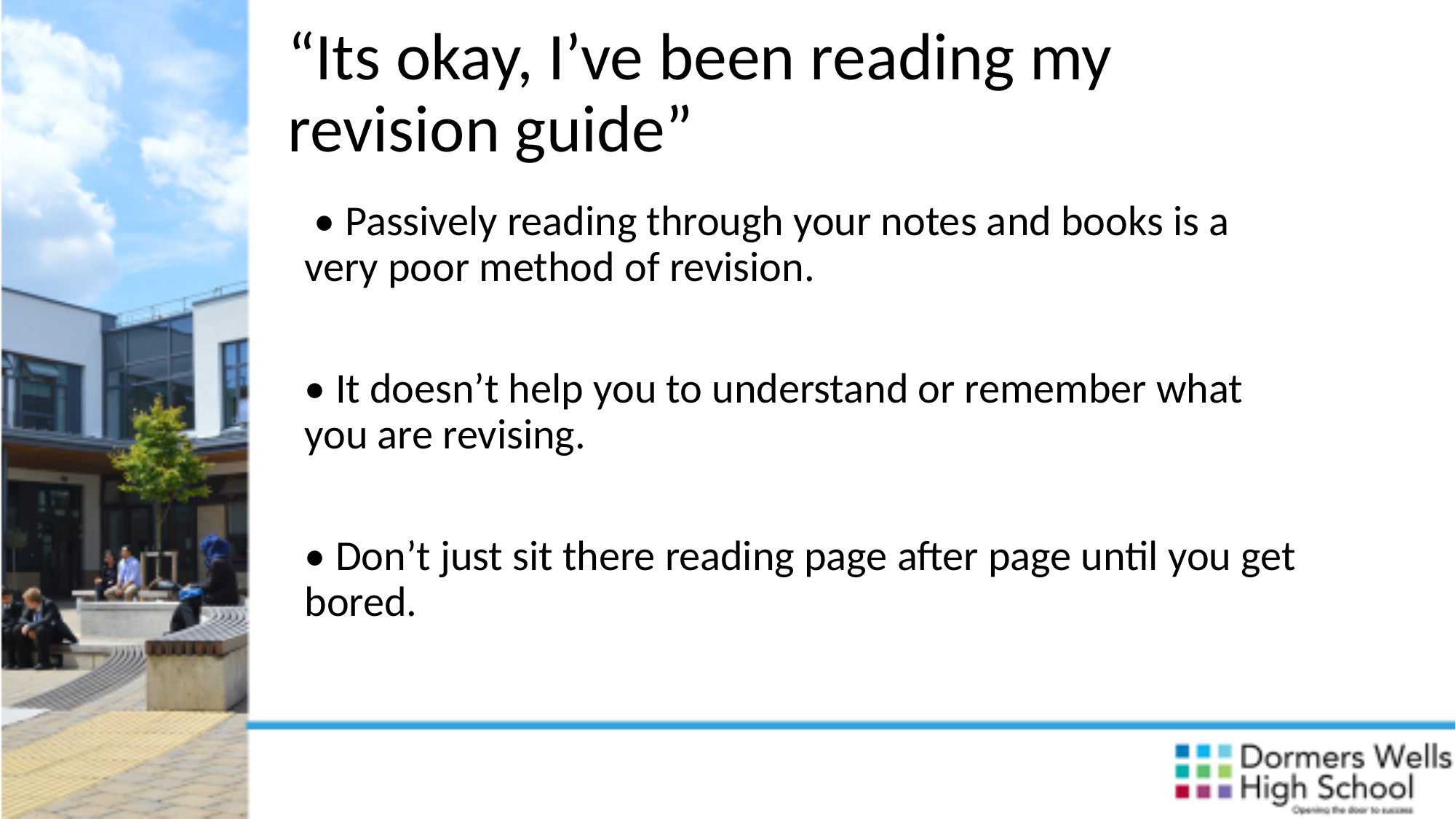

# “Its okay, I’ve been reading my revision guide”
 • Passively reading through your notes and books is a       very poor method of revision.

• It doesn’t help you to understand or remember what you are revising.

• Don’t just sit there reading page after page until you get bored.